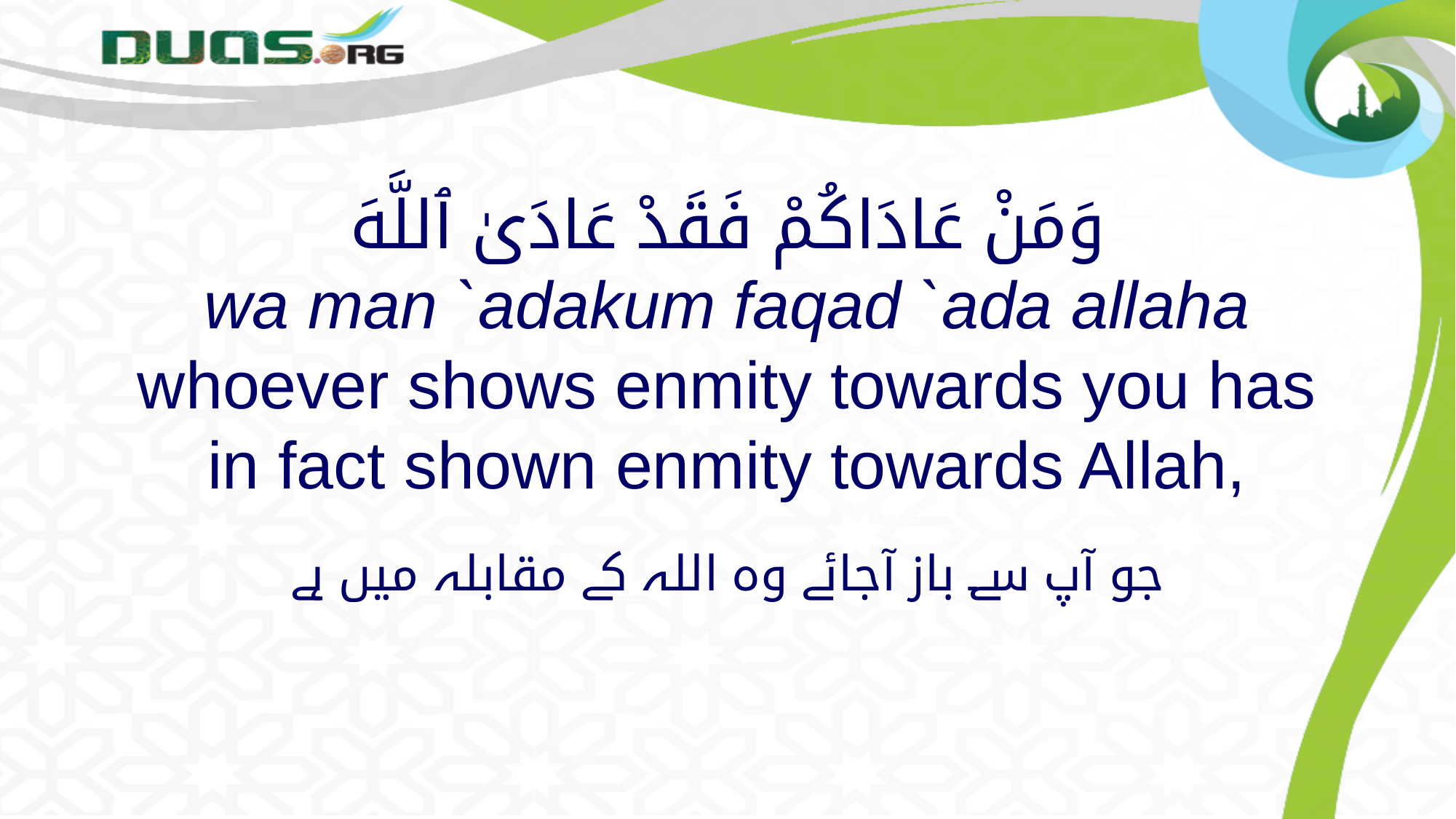

# وَمَنْ عَادَاكُمْ فَقَدْ عَادَىٰ ٱللَّهَ wa man `adakum faqad `ada allaha whoever shows enmity towards you has in fact shown enmity towards Allah,
جو آپ سے باز آجائے وہ اللہ کے مقابلہ میں ہے